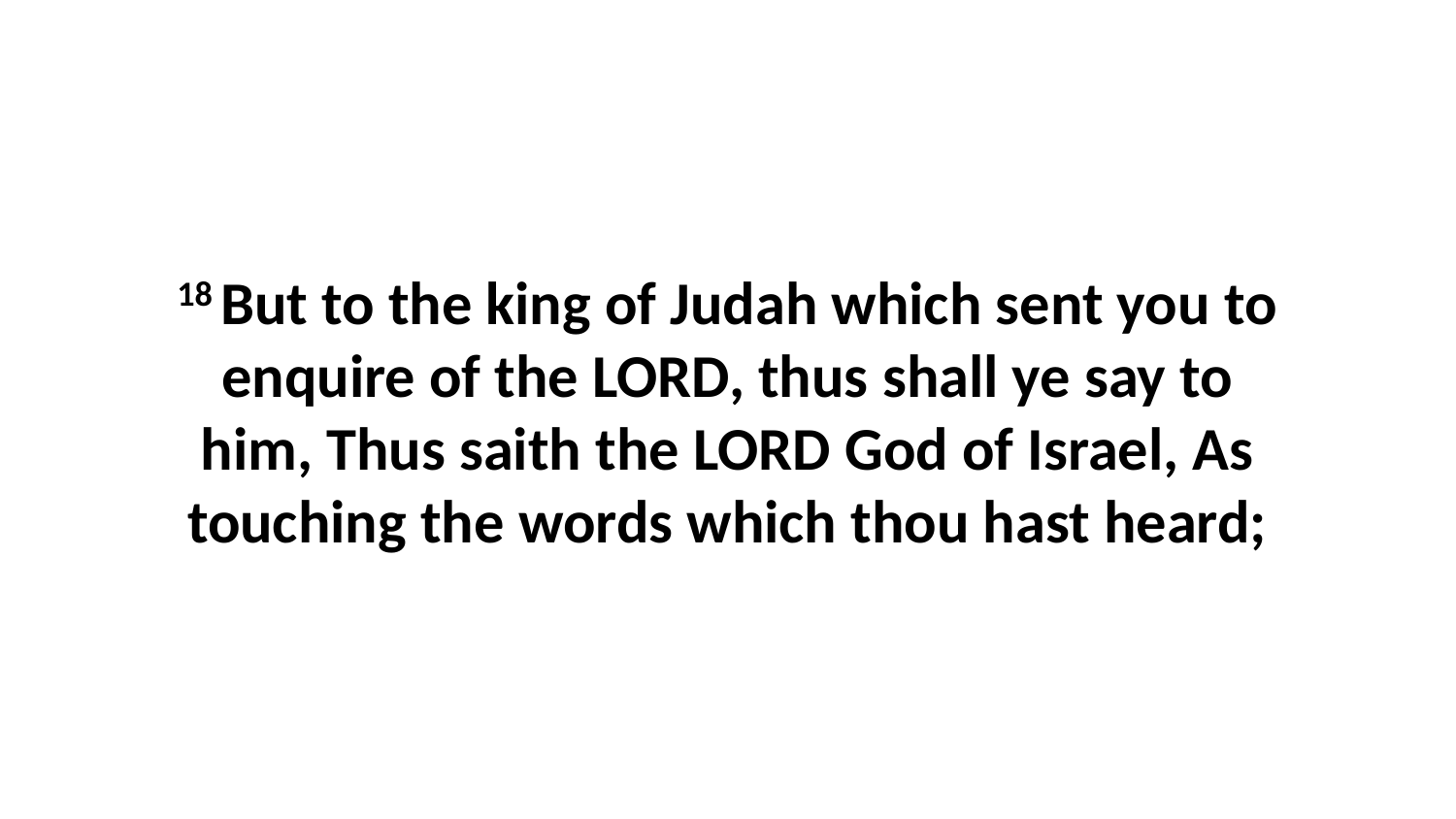

18 But to the king of Judah which sent you to enquire of the LORD, thus shall ye say to him, Thus saith the LORD God of Israel, As touching the words which thou hast heard;